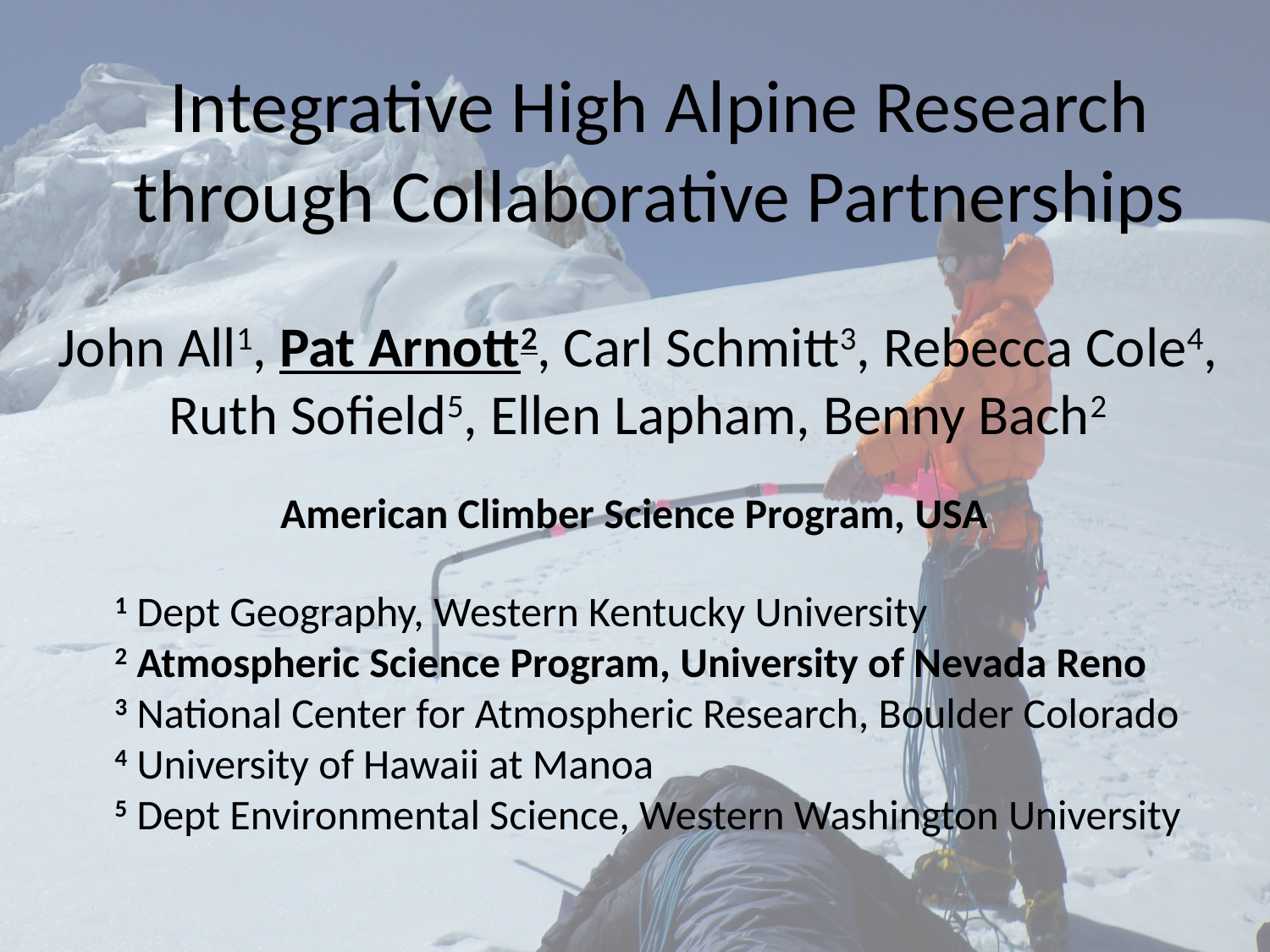

# Integrative High Alpine Research through Collaborative Partnerships
John All1, Pat Arnott2, Carl Schmitt3, Rebecca Cole4, Ruth Sofield5, Ellen Lapham, Benny Bach2
American Climber Science Program, USA
1 Dept Geography, Western Kentucky University
2 Atmospheric Science Program, University of Nevada Reno
3 National Center for Atmospheric Research, Boulder Colorado
4 University of Hawaii at Manoa
5 Dept Environmental Science, Western Washington University